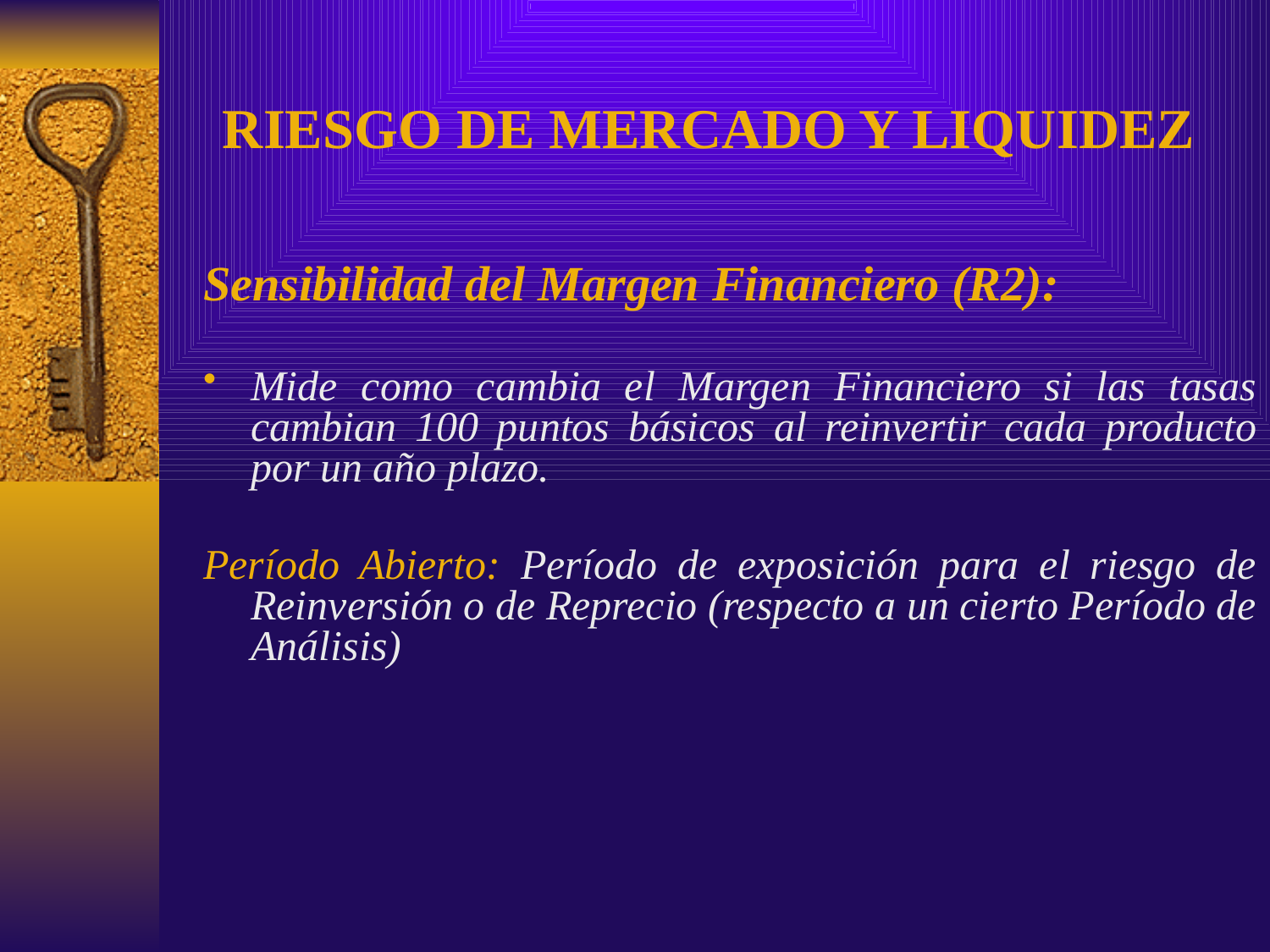

# RIESGO DE MERCADO Y LIQUIDEZ

Sensibilidad del Margen Financiero (R2):

Mide como cambia el Margen Financiero si las tasas cambian 100 puntos básicos al reinvertir cada producto por un año plazo.

Período Abierto: Período de exposición para el riesgo de Reinversión o de Reprecio (respecto a un cierto Período de Análisis)